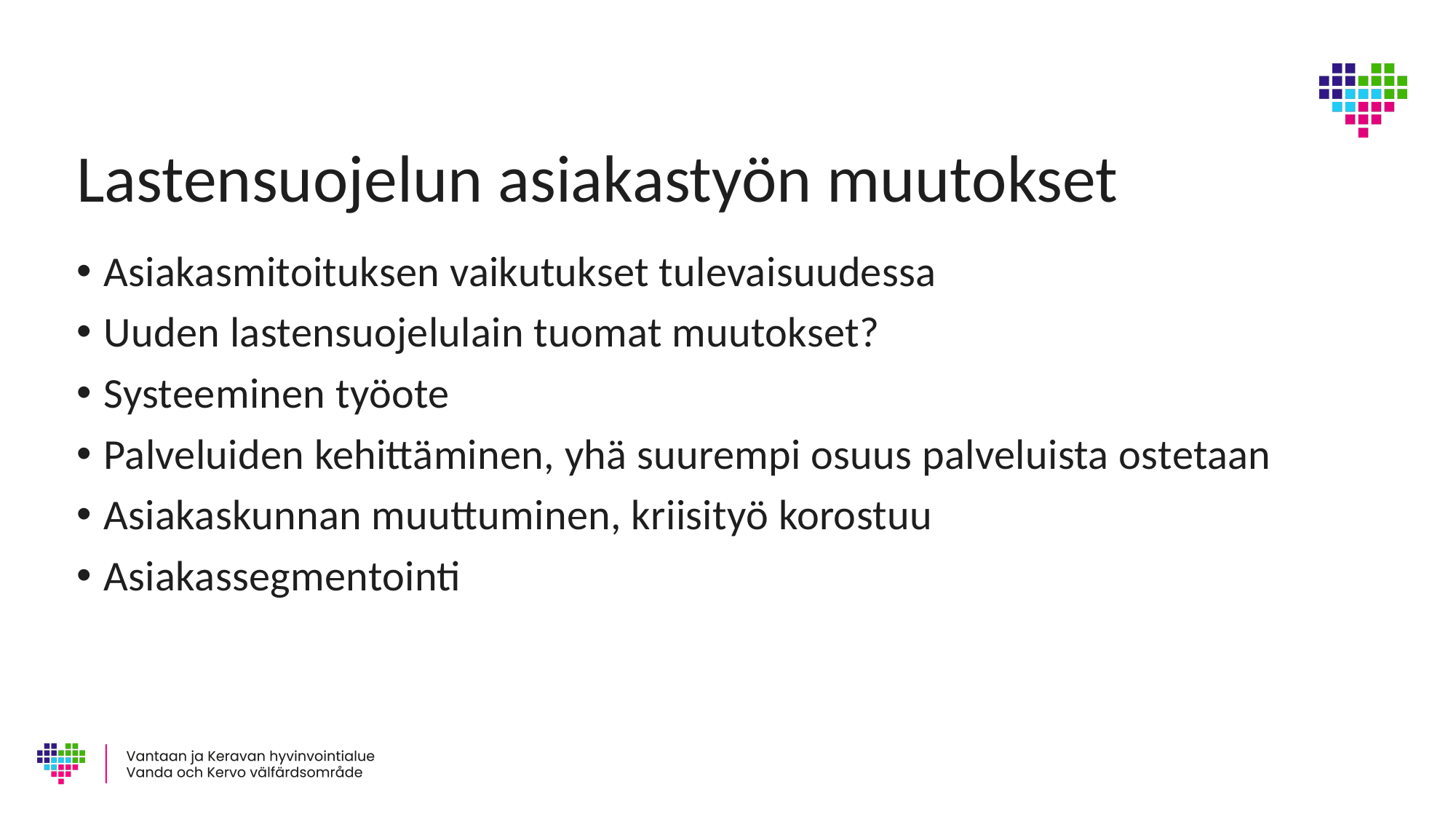

# Lastensuojelun asiakastyön muutokset
Asiakasmitoituksen vaikutukset tulevaisuudessa
Uuden lastensuojelulain tuomat muutokset?
Systeeminen työote
Palveluiden kehittäminen, yhä suurempi osuus palveluista ostetaan
Asiakaskunnan muuttuminen, kriisityö korostuu
Asiakassegmentointi